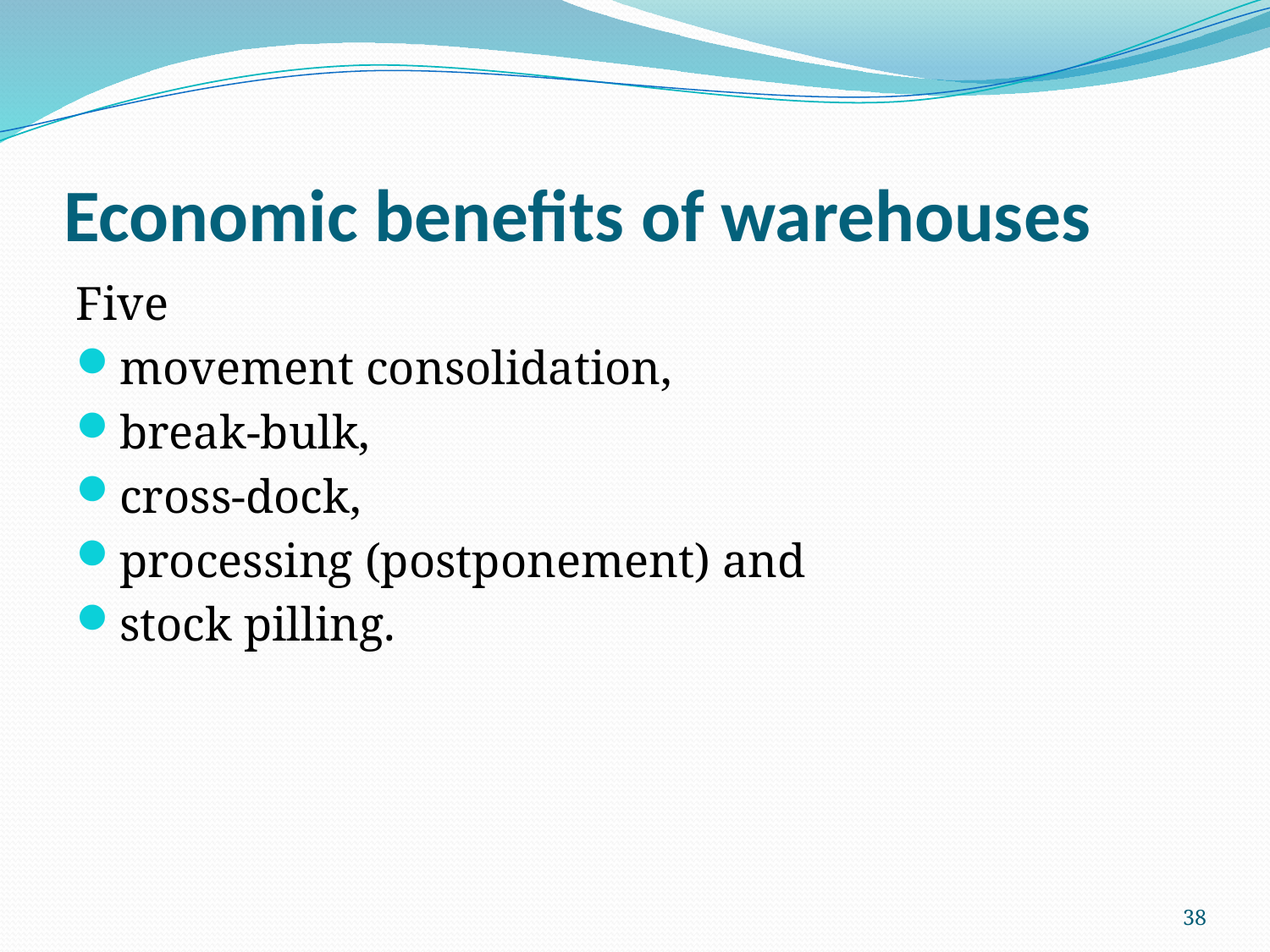

# Economic benefits of warehouses
Five
movement consolidation,
break-bulk,
cross-dock,
processing (postponement) and
stock pilling.
38